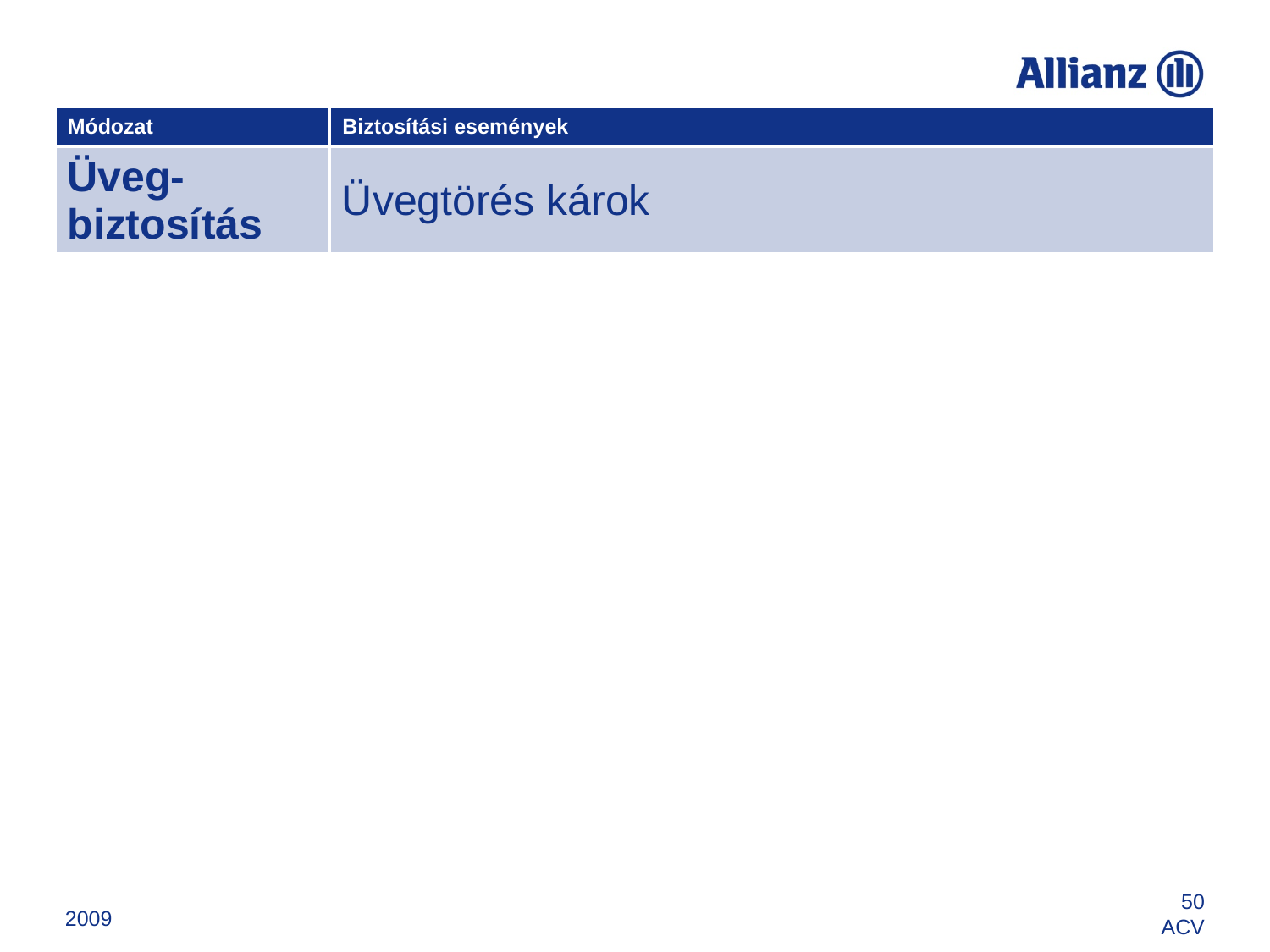

| Módozat | Biztosítási események |
| --- | --- |
| Üveg-biztosítás | Üvegtörés károk |

2009
50
ACV